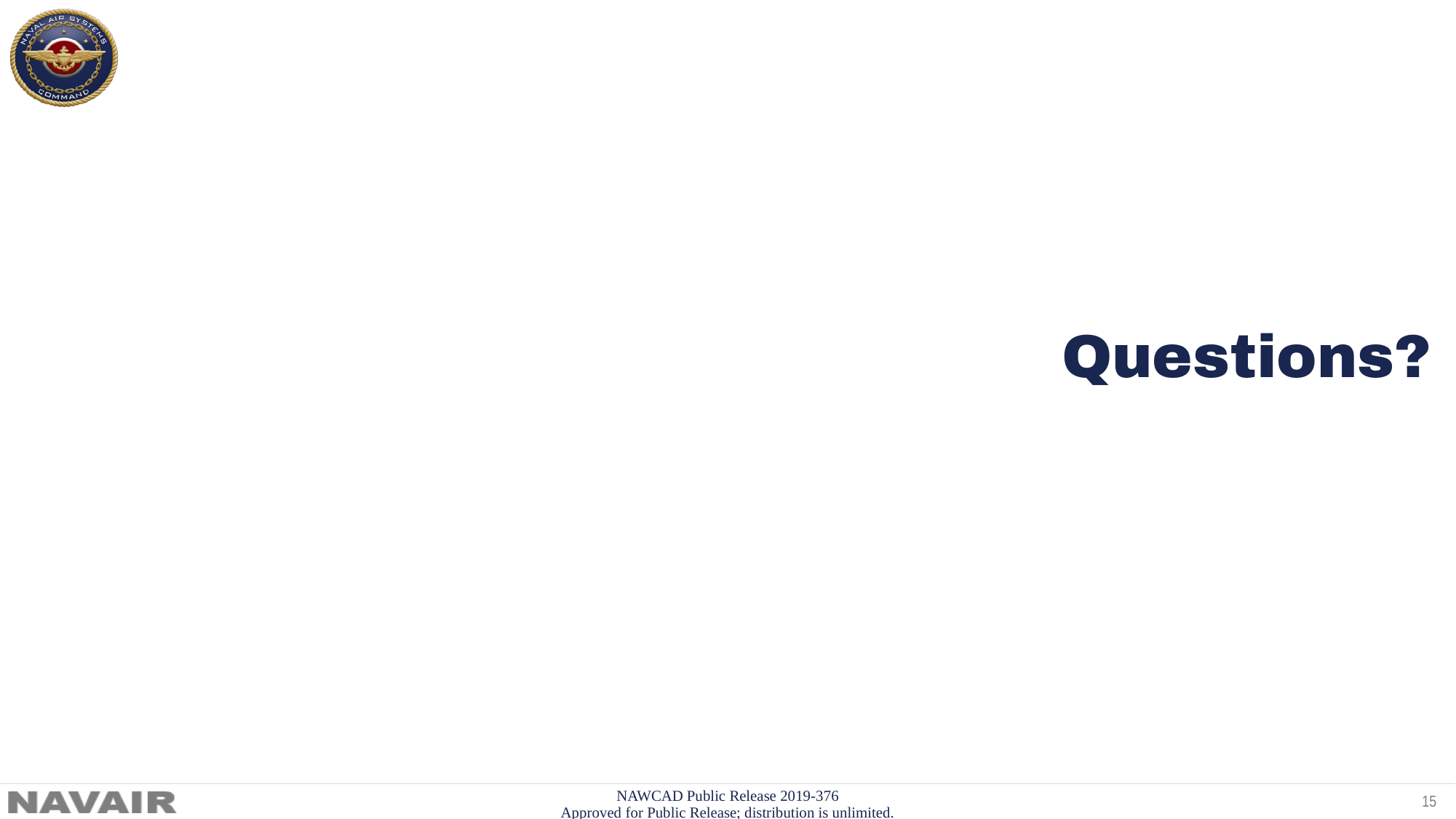

Questions?
NAWCAD Public Release 2019-376
Approved for Public Release; distribution is unlimited.